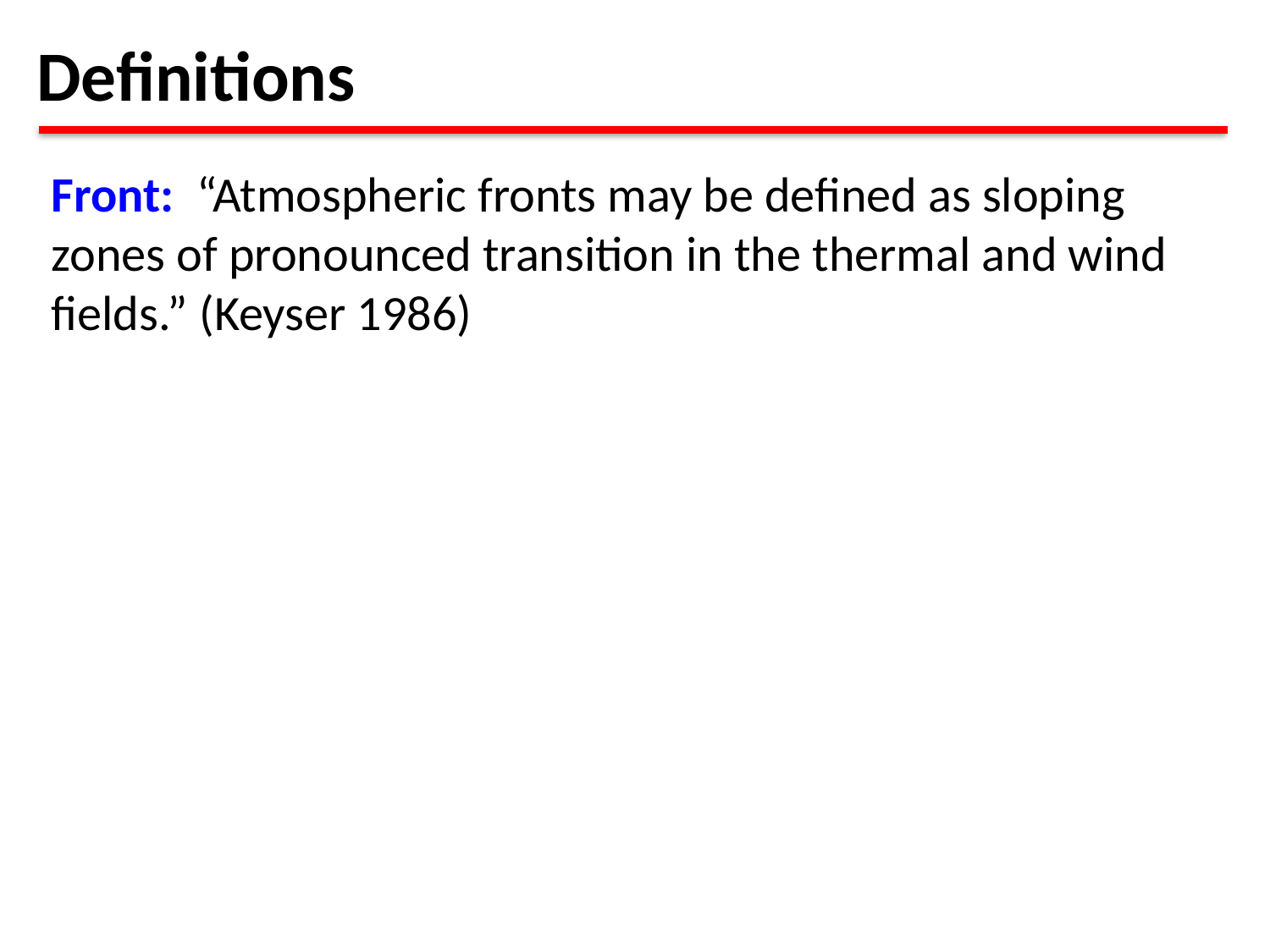

Definitions
Front:  “Atmospheric fronts may be defined as sloping zones of pronounced transition in the thermal and wind fields.” (Keyser 1986)